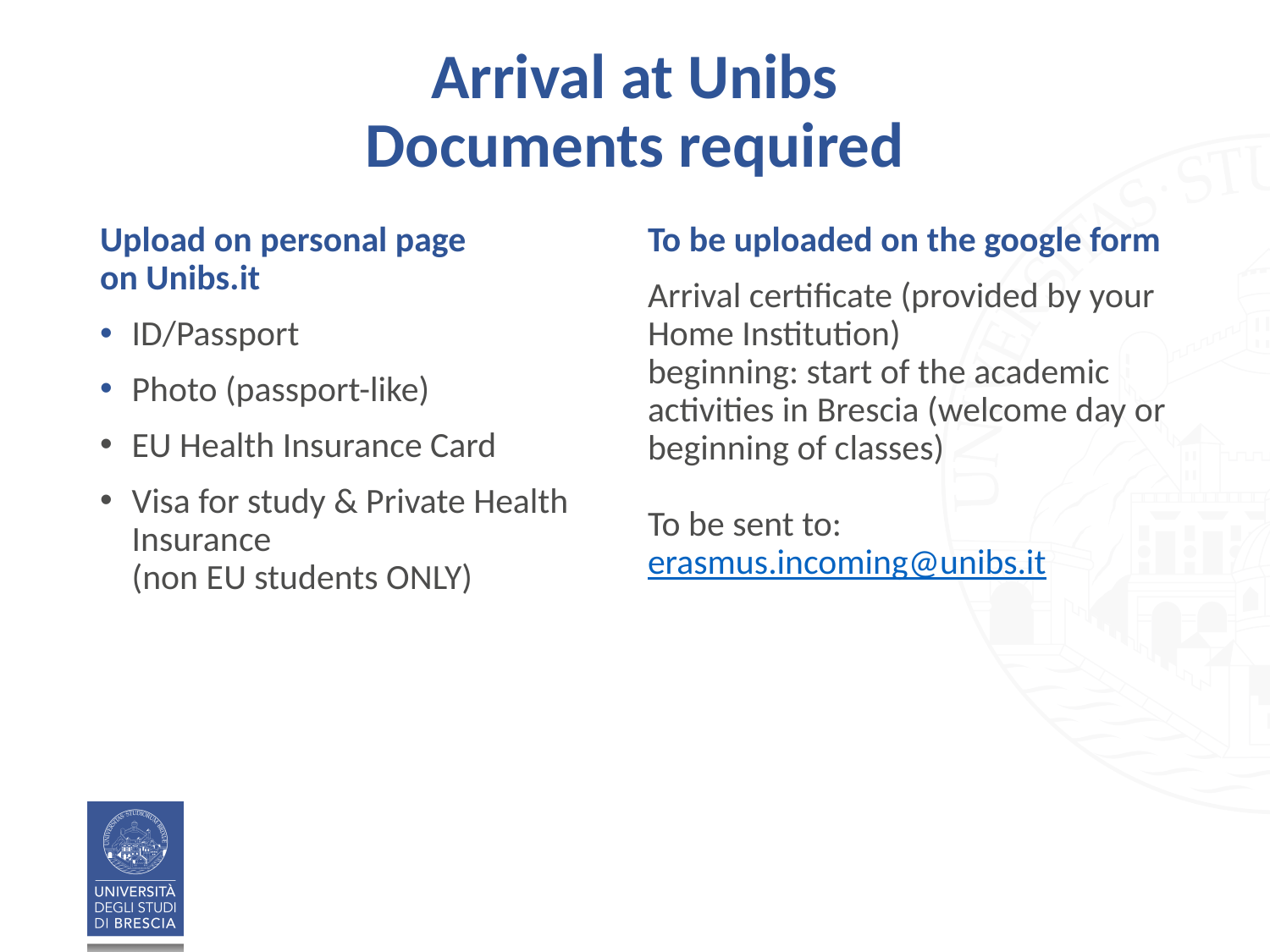

# Arrival at Unibs Documents required
Upload on personal page
on Unibs.it
ID/Passport
Photo (passport-like)
EU Health Insurance Card
Visa for study & Private Health Insurance
(non EU students ONLY)

To be uploaded on the google form
Arrival certificate (provided by your Home Institution)
beginning: start of the academic activities in Brescia (welcome day or beginning of classes)
To be sent to:
erasmus.incoming@unibs.it